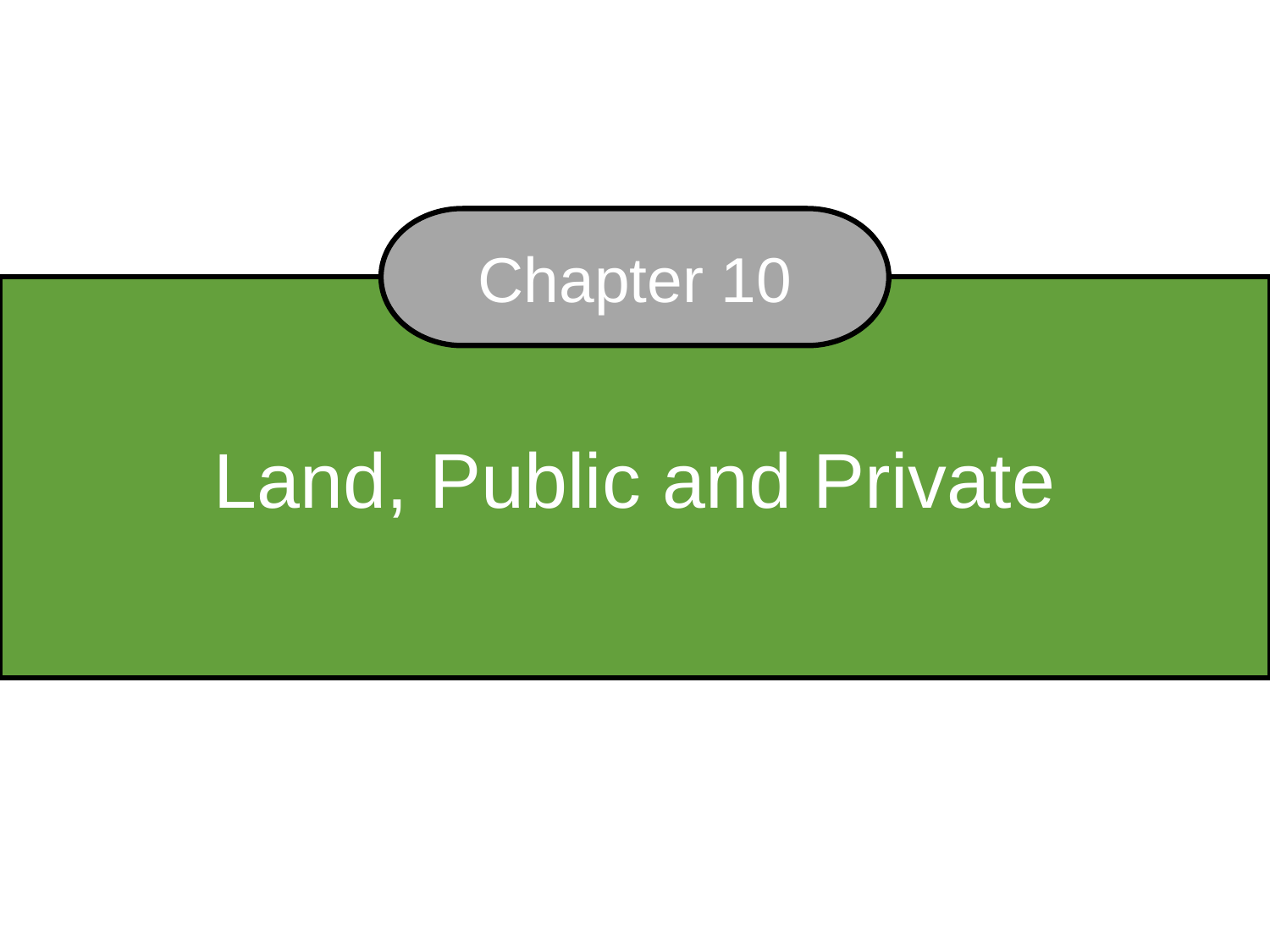

Chapter 10
# Land, Public and Private